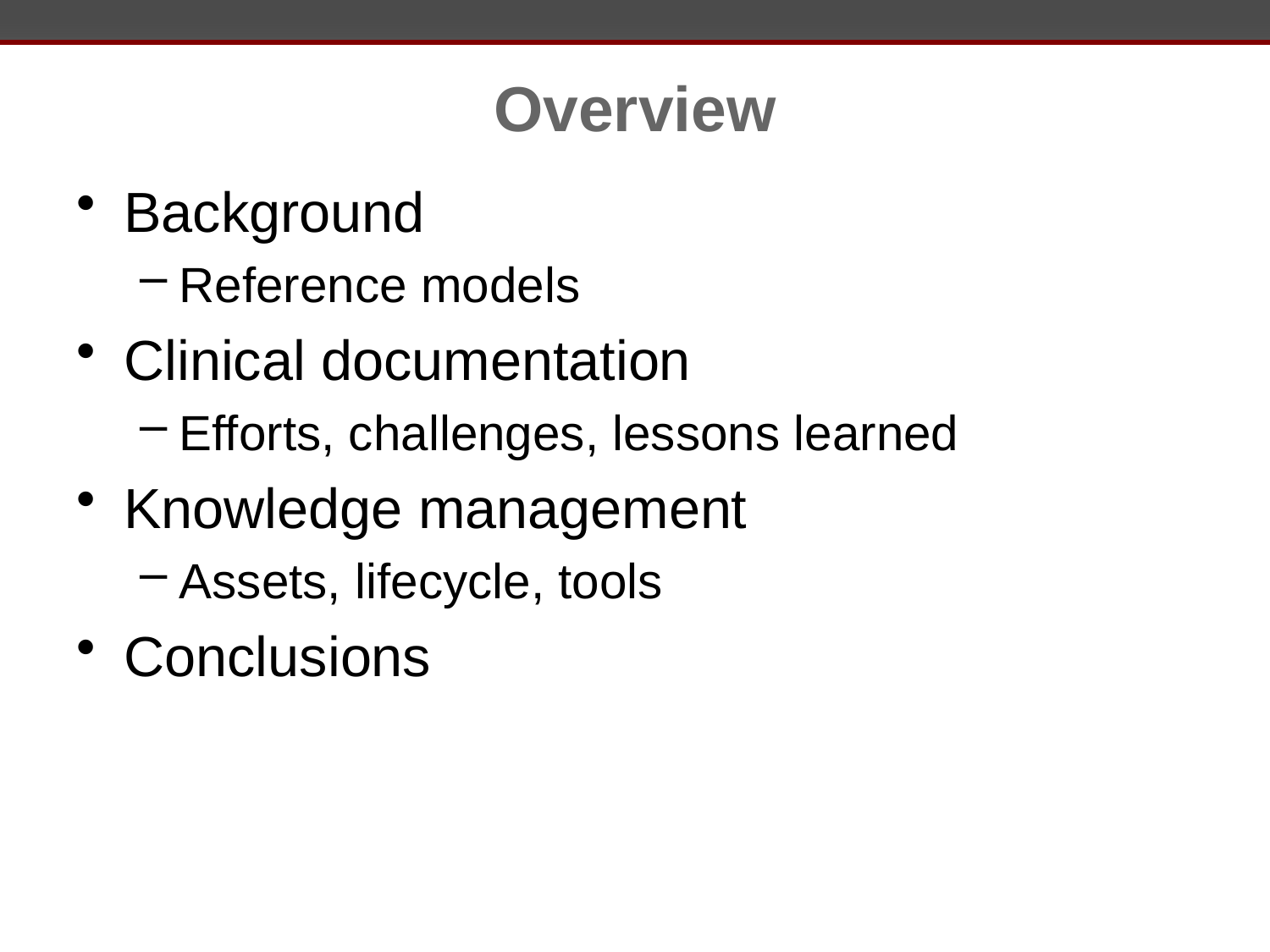

# Overview
Background
Reference models
Clinical documentation
Efforts, challenges, lessons learned
Knowledge management
Assets, lifecycle, tools
Conclusions